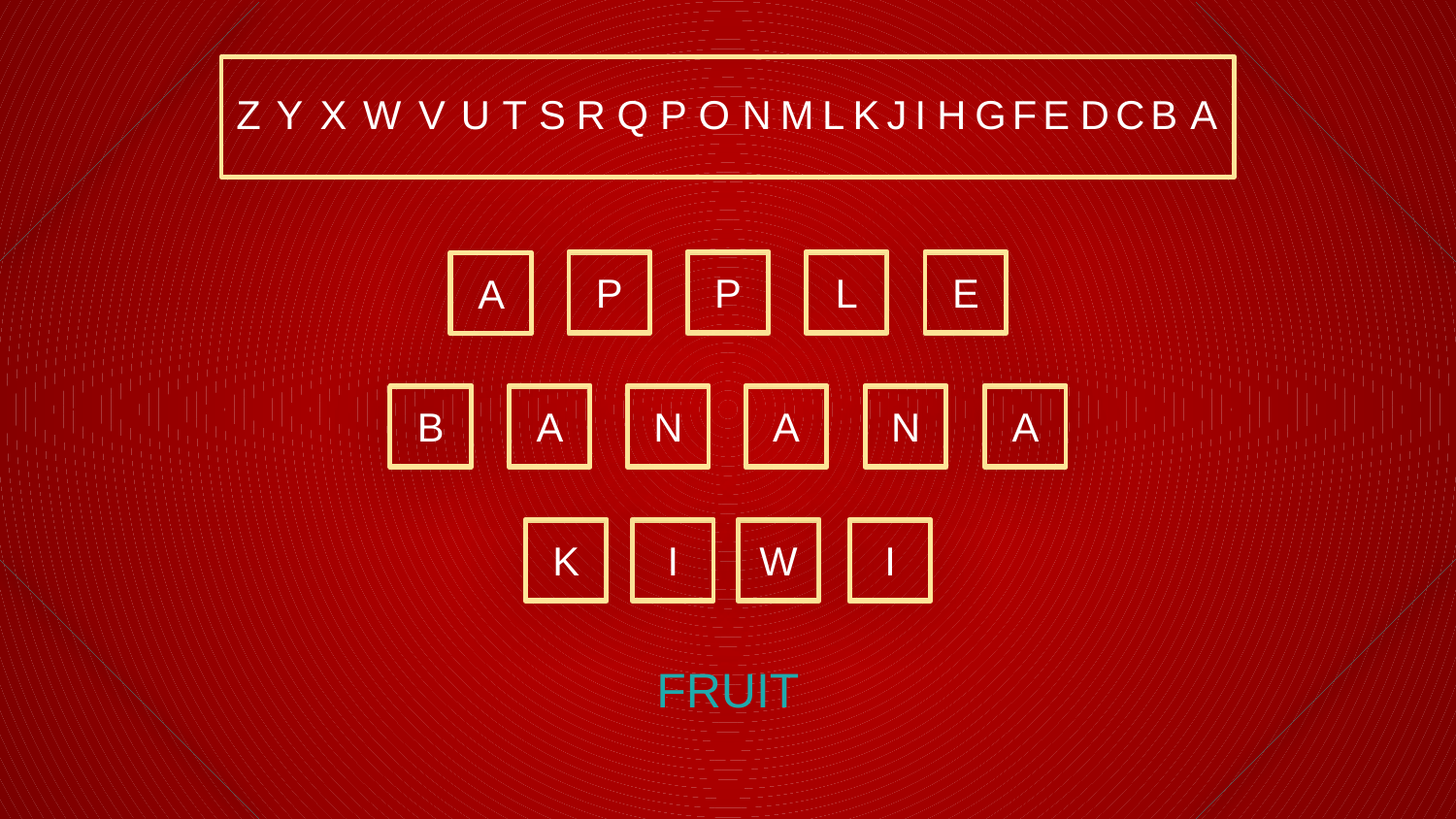

Z
Y
X
W
V
U
T
S
R
Q
P
O
N
M
L
K
J
I
H
G
F
E
D
C
B
A
P
P
L
E

A

B
A
N
A
N
A

K
I
W
I

FRUIT